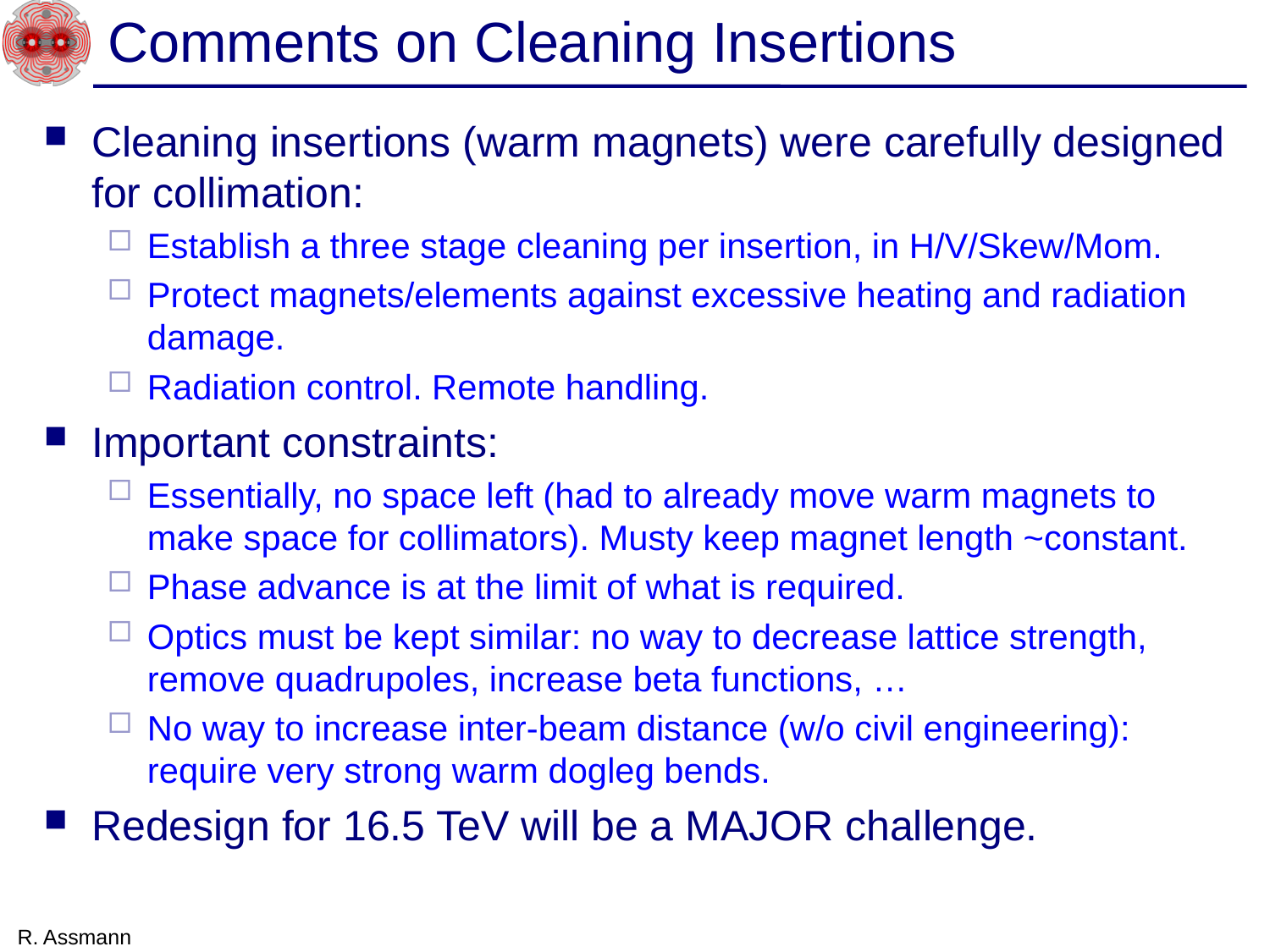

# Comments on Cleaning Insertions
Cleaning insertions (warm magnets) were carefully designed for collimation:
Establish a three stage cleaning per insertion, in H/V/Skew/Mom.
Protect magnets/elements against excessive heating and radiation damage.
Radiation control. Remote handling.
Important constraints:
Essentially, no space left (had to already move warm magnets to make space for collimators). Musty keep magnet length ~constant.
Phase advance is at the limit of what is required.
Optics must be kept similar: no way to decrease lattice strength, remove quadrupoles, increase beta functions, …
No way to increase inter-beam distance (w/o civil engineering): require very strong warm dogleg bends.
Redesign for 16.5 TeV will be a MAJOR challenge.
R. Assmann